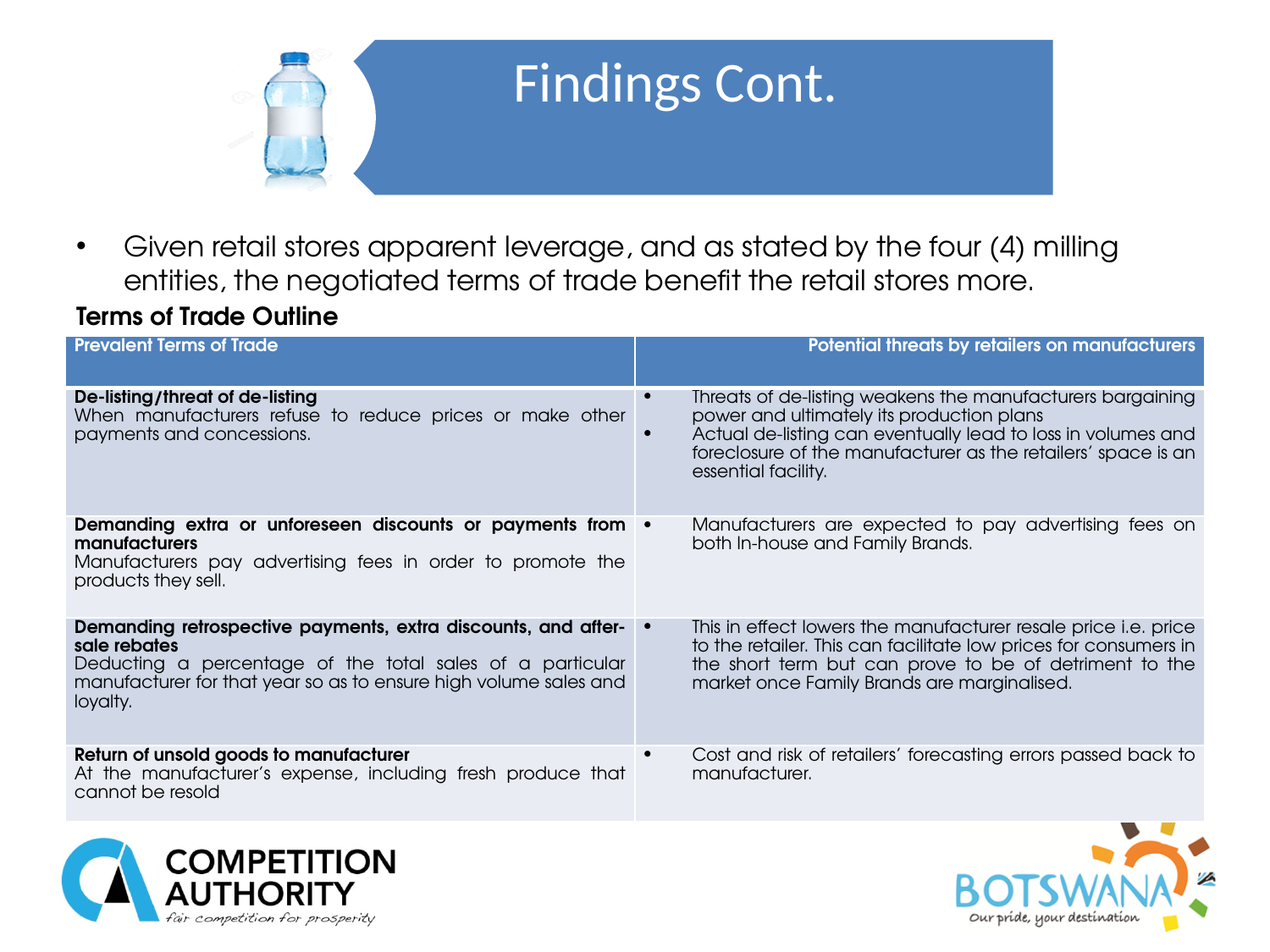

Findings Cont.
Given retail stores apparent leverage, and as stated by the four (4) milling entities, the negotiated terms of trade benefit the retail stores more.
Terms of Trade Outline

| Prevalent Terms of Trade | Potential threats by retailers on manufacturers |
| --- | --- |
| De-listing/threat of de-listing When manufacturers refuse to reduce prices or make other payments and concessions. | Threats of de-listing weakens the manufacturers bargaining power and ultimately its production plans Actual de-listing can eventually lead to loss in volumes and foreclosure of the manufacturer as the retailers’ space is an essential facility. |
| Demanding extra or unforeseen discounts or payments from manufacturers Manufacturers pay advertising fees in order to promote the products they sell. | Manufacturers are expected to pay advertising fees on both In-house and Family Brands. |
| Demanding retrospective payments, extra discounts, and after-sale rebates Deducting a percentage of the total sales of a particular manufacturer for that year so as to ensure high volume sales and loyalty. | This in effect lowers the manufacturer resale price i.e. price to the retailer. This can facilitate low prices for consumers in the short term but can prove to be of detriment to the market once Family Brands are marginalised. |
| Return of unsold goods to manufacturer At the manufacturer’s expense, including fresh produce that cannot be resold | Cost and risk of retailers’ forecasting errors passed back to manufacturer. |
6